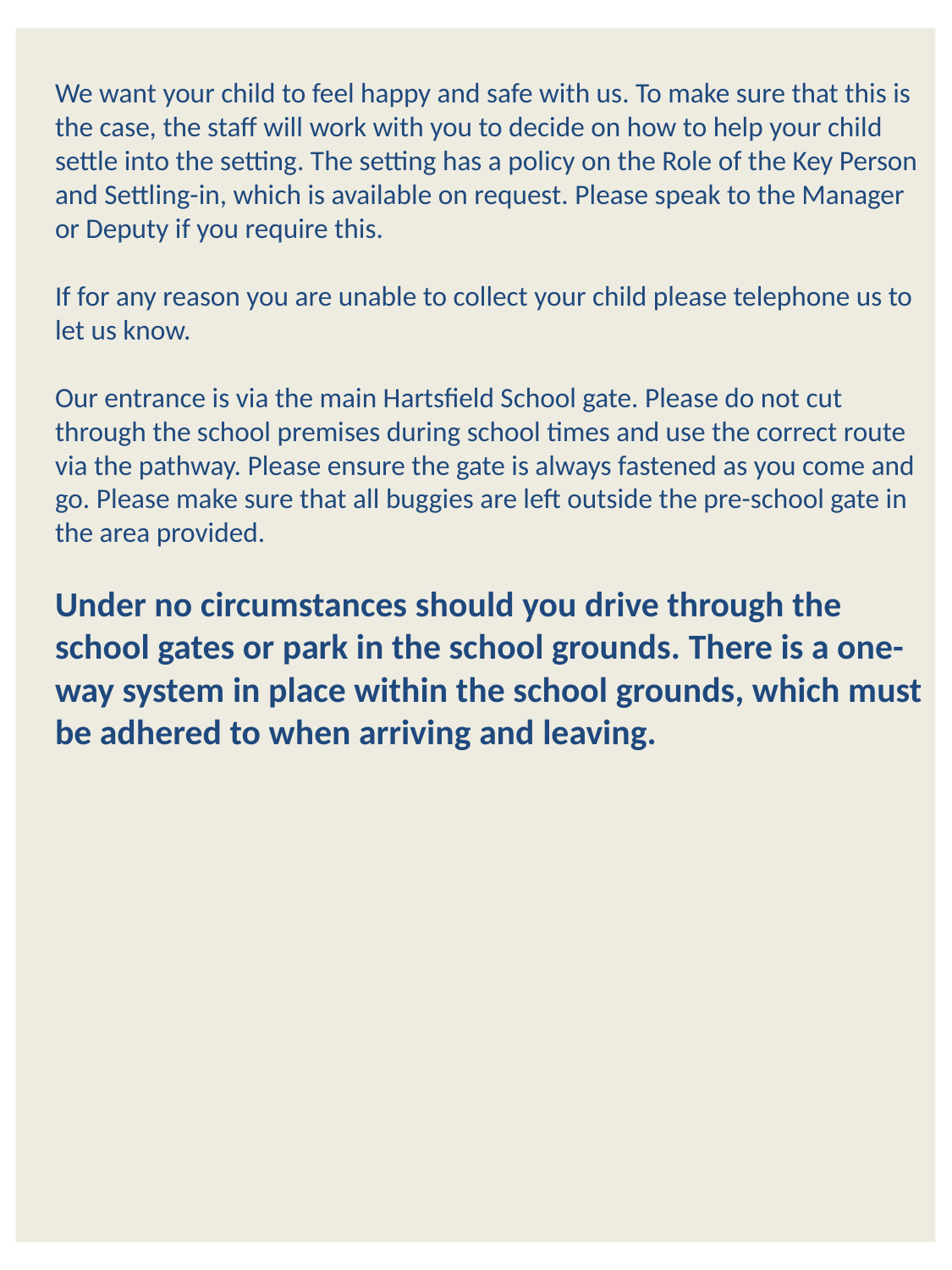

We want your child to feel happy and safe with us. To make sure that this is the case, the staff will work with you to decide on how to help your child settle into the setting. The setting has a policy on the Role of the Key Person and Settling-in, which is available on request. Please speak to the Manager or Deputy if you require this.

If for any reason you are unable to collect your child please telephone us to let us know.

Our entrance is via the main Hartsfield School gate. Please do not cut through the school premises during school times and use the correct route via the pathway. Please ensure the gate is always fastened as you come and go. Please make sure that all buggies are left outside the pre-school gate in the area provided.

Under no circumstances should you drive through the school gates or park in the school grounds. There is a one-way system in place within the school grounds, which must be adhered to when arriving and leaving.